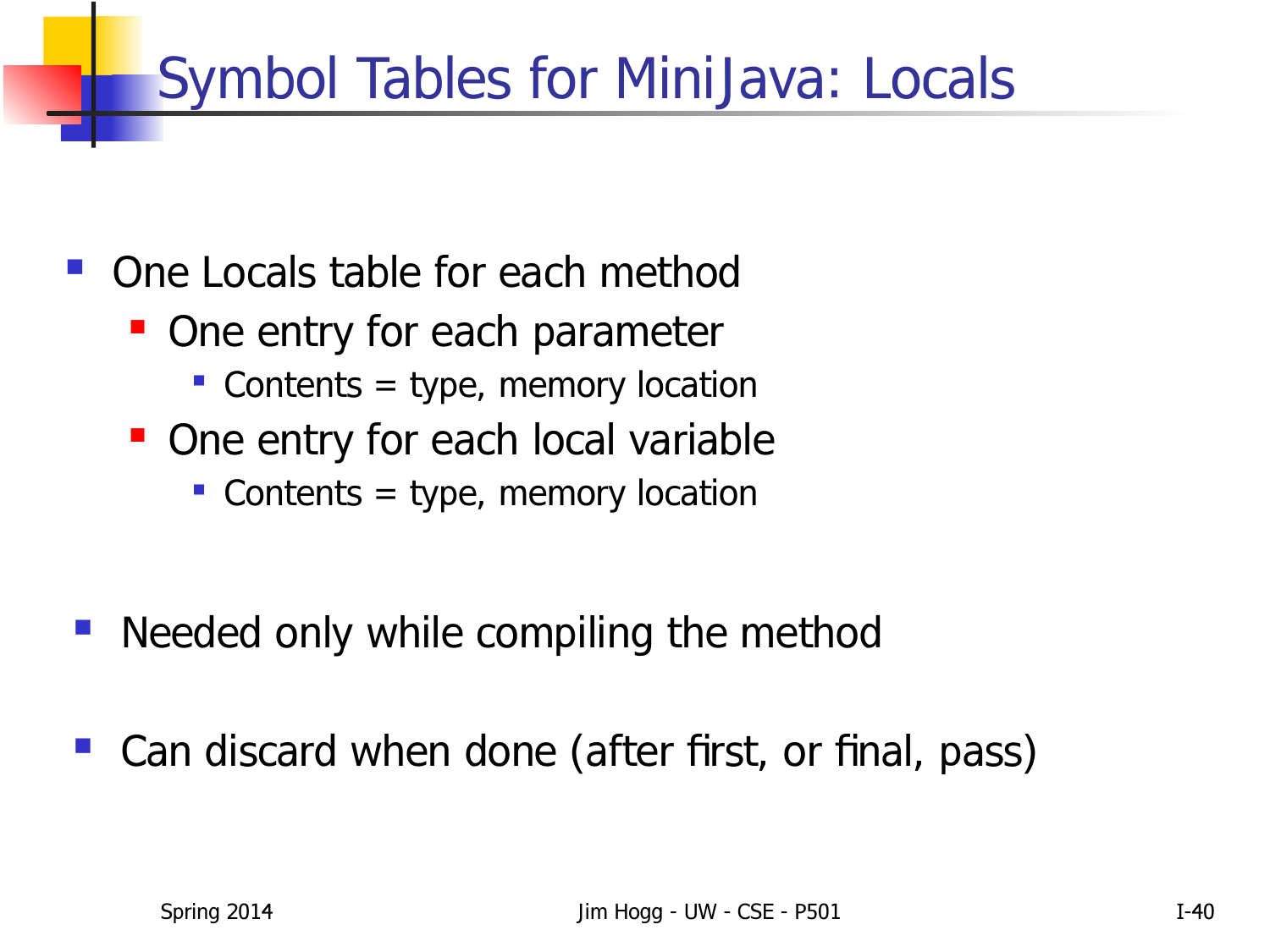

# Symbol Tables for MiniJava: Locals
One Locals table for each method
One entry for each parameter
Contents = type, memory location
One entry for each local variable
Contents = type, memory location

Needed only while compiling the method

Can discard when done (after first, or final, pass)

Spring 2014
Jim Hogg - UW - CSE - P501
I-40